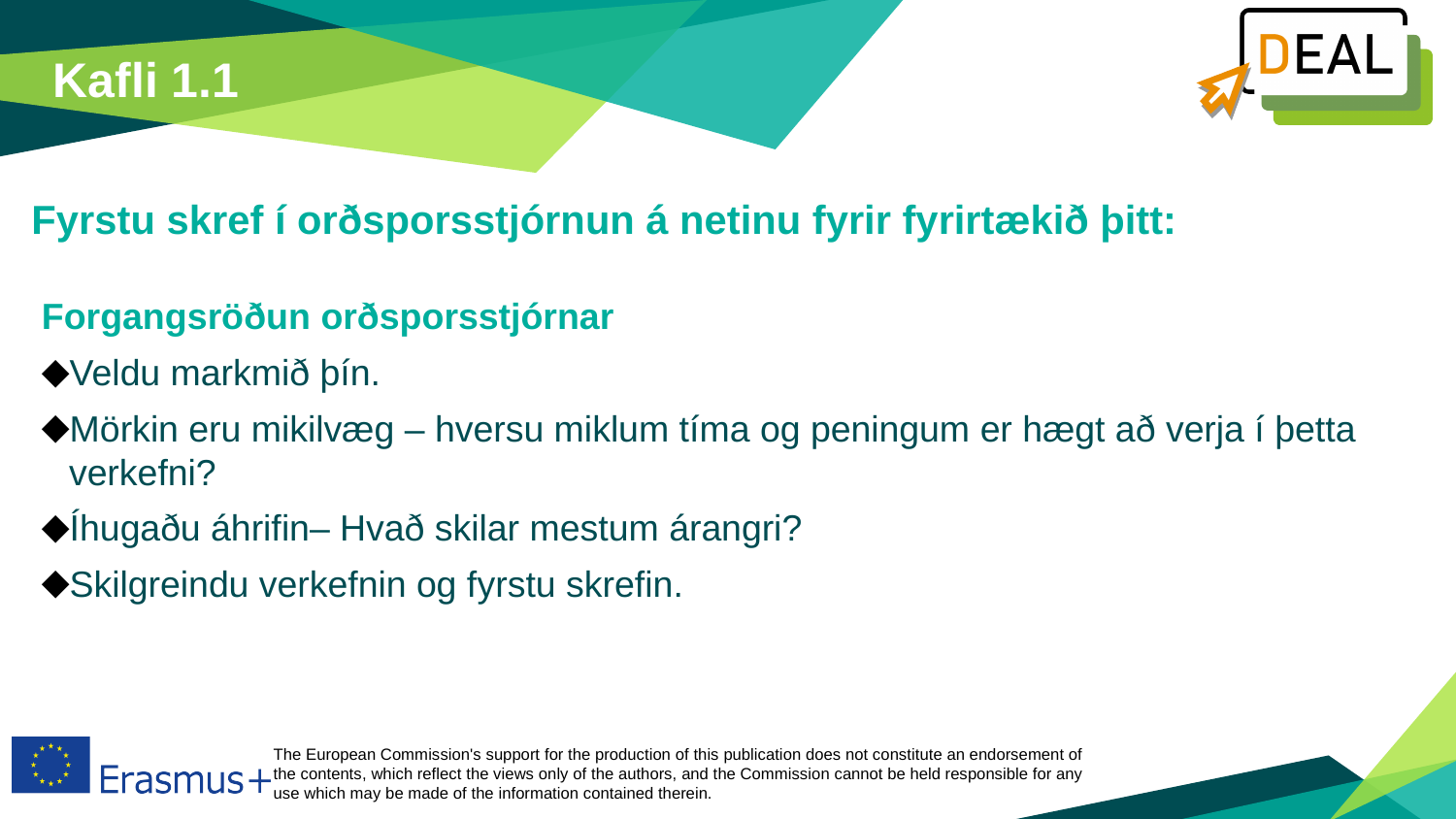

Kafli 1.1
Fyrstu skref í orðsporsstjórnun á netinu fyrir fyrirtækið þitt:

Forgangsröðun orðsporsstjórnar
Veldu markmið þín.
Mörkin eru mikilvæg – hversu miklum tíma og peningum er hægt að verja í þetta verkefni?
Íhugaðu áhrifin– Hvað skilar mestum árangri?
Skilgreindu verkefnin og fyrstu skrefin.